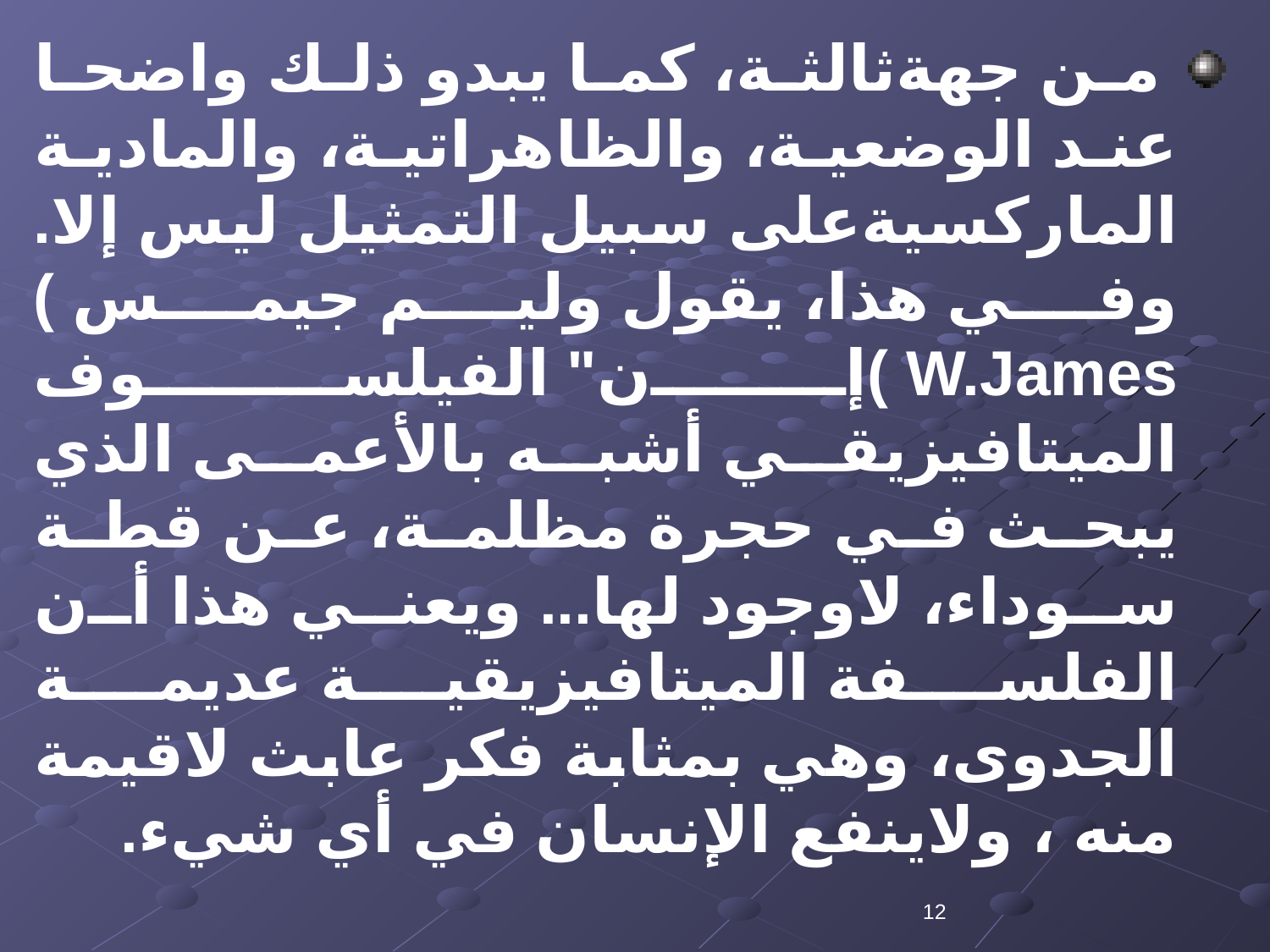

من جهةثالثة، كما يبدو ذلك واضحا عند الوضعية، والظاهراتية، والمادية الماركسيةعلى سبيل التمثيل ليس إلا. وفي هذا، يقول وليم جيمس ) W.James )إن" الفيلسوف الميتافيزيقي أشبه بالأعمى الذي يبحث في حجرة مظلمة، عن قطة سوداء، لاوجود لها... ويعني هذا أن الفلسفة الميتافيزيقية عديمة الجدوى، وهي بمثابة فكر عابث لاقيمة منه ، ولاينفع الإنسان في أي شيء.
12